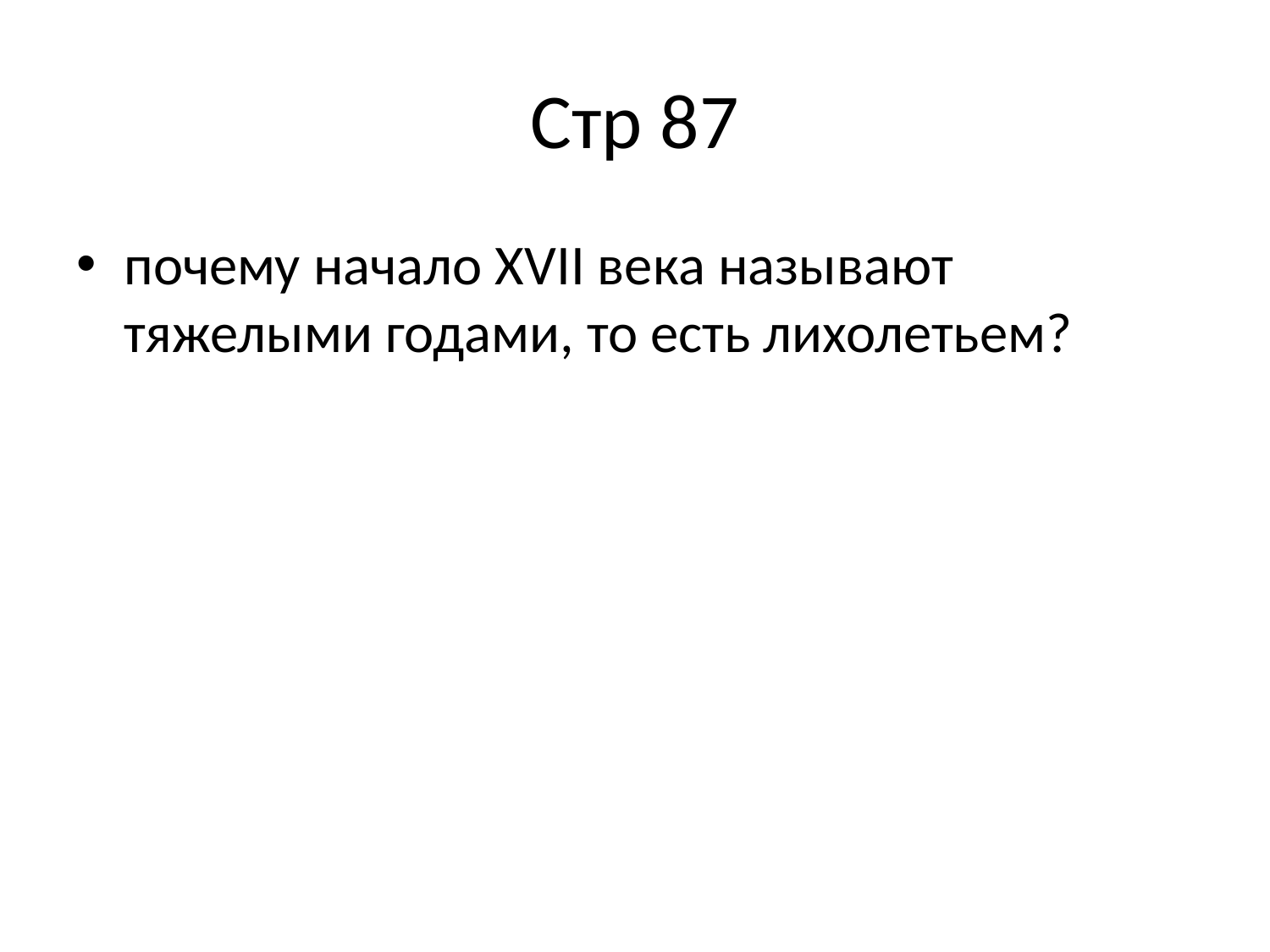

# Стр 87
почему начало XVII века называют тяжелыми годами, то есть лихолетьем?